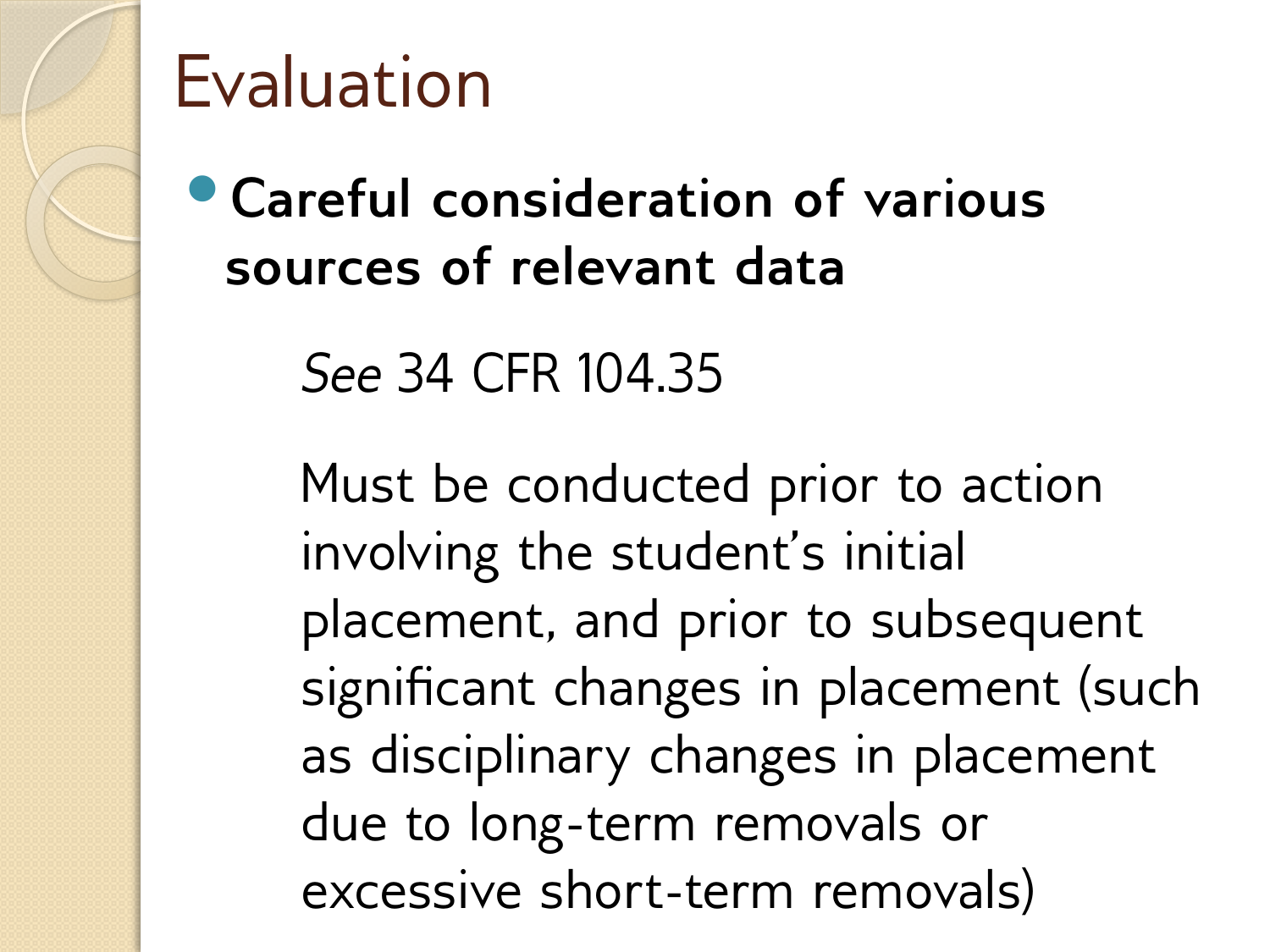

# Evaluation
Careful consideration of various sources of relevant data

See 34 CFR 104.35

Must be conducted prior to action involving the student’s initial placement, and prior to subsequent significant changes in placement (such as disciplinary changes in placement due to long-term removals or excessive short-term removals)